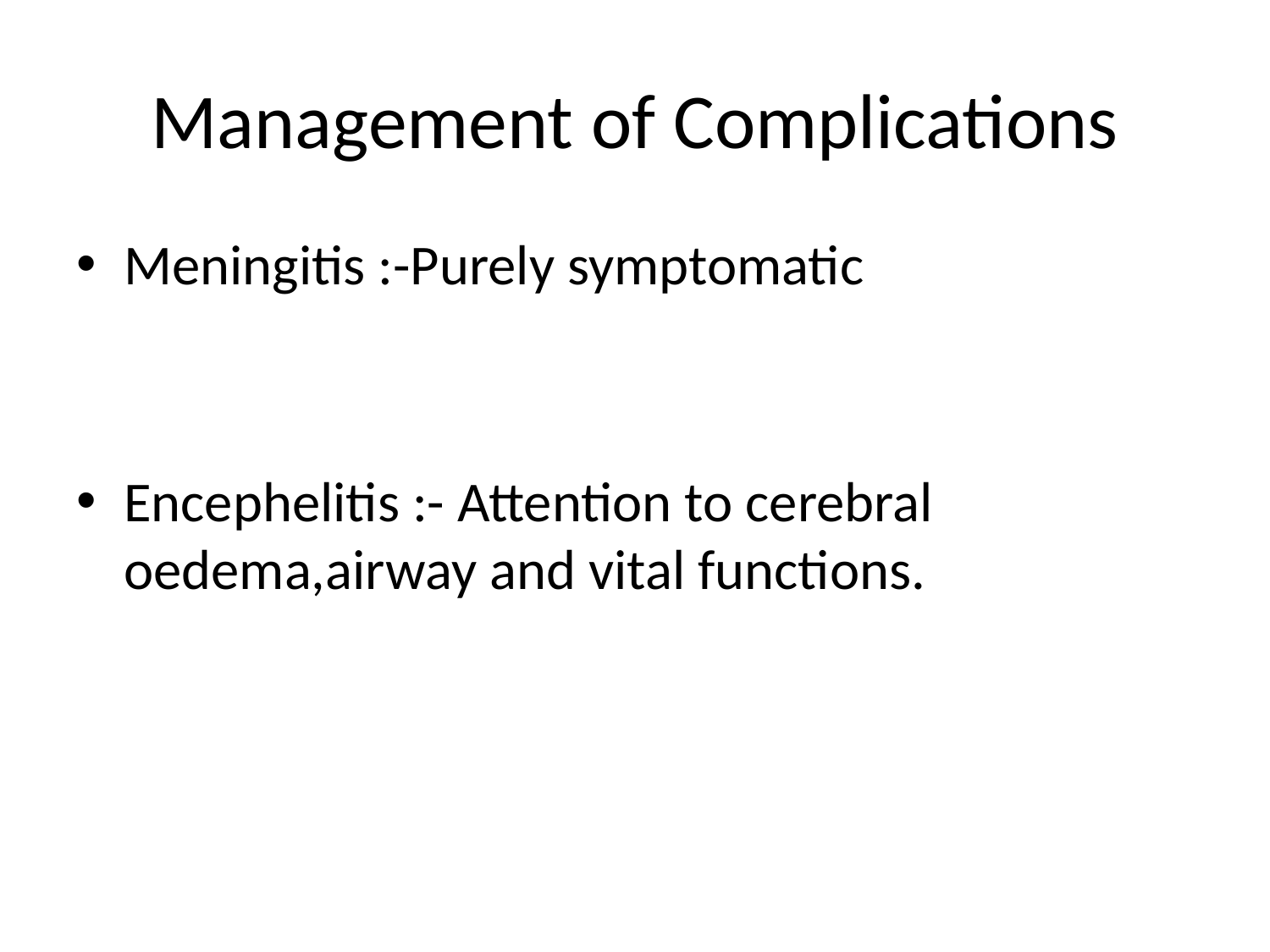

# Management of Complications
Meningitis :-Purely symptomatic

Encephelitis :- Attention to cerebral oedema,airway and vital functions.